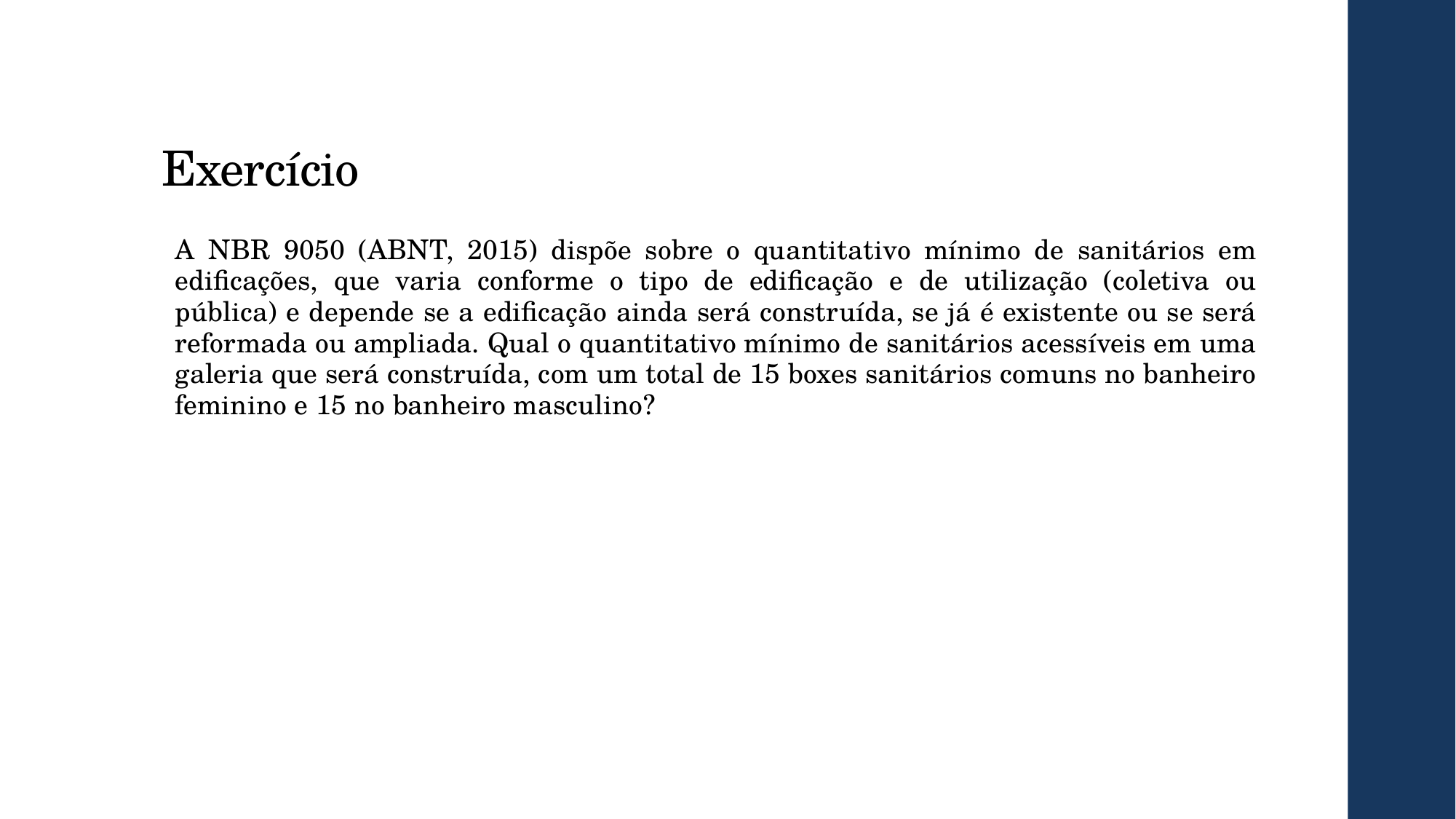

# Exercício
A NBR 9050 (ABNT, 2015) dispõe sobre o quantitativo mínimo de sanitários em edificações, que varia conforme o tipo de edificação e de utilização (coletiva ou pública) e depende se a edificação ainda será construída, se já é existente ou se será reformada ou ampliada. Qual o quantitativo mínimo de sanitários acessíveis em uma galeria que será construída, com um total de 15 boxes sanitários comuns no banheiro feminino e 15 no banheiro masculino?